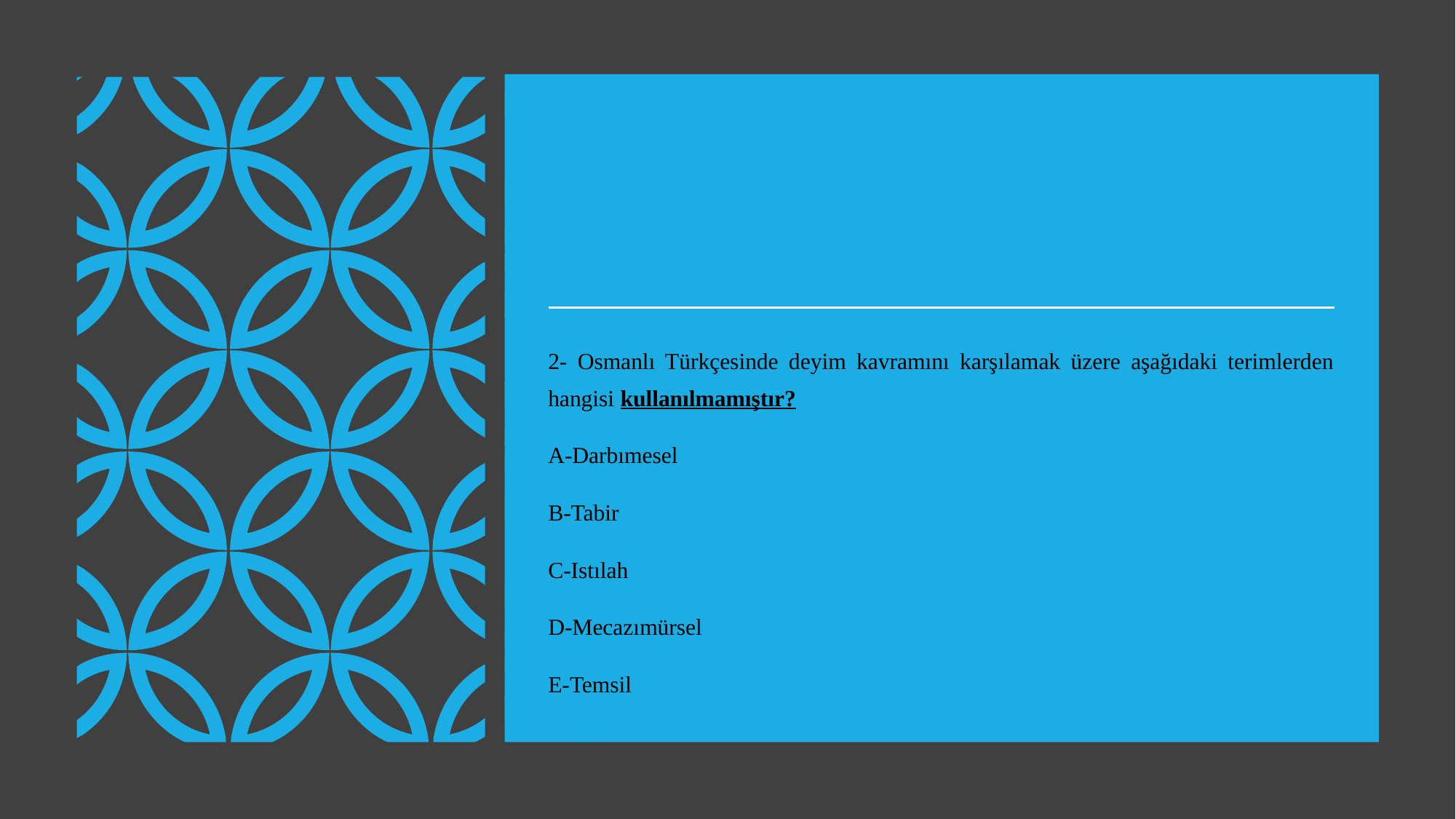

2- Osmanlı Türkçesinde deyim kavramını karşılamak üzere aşağıdaki terimlerden hangisi kullanılmamıştır?
A-Darbımesel
B-Tabir
C-Istılah
D-Mecazımürsel
E-Temsil